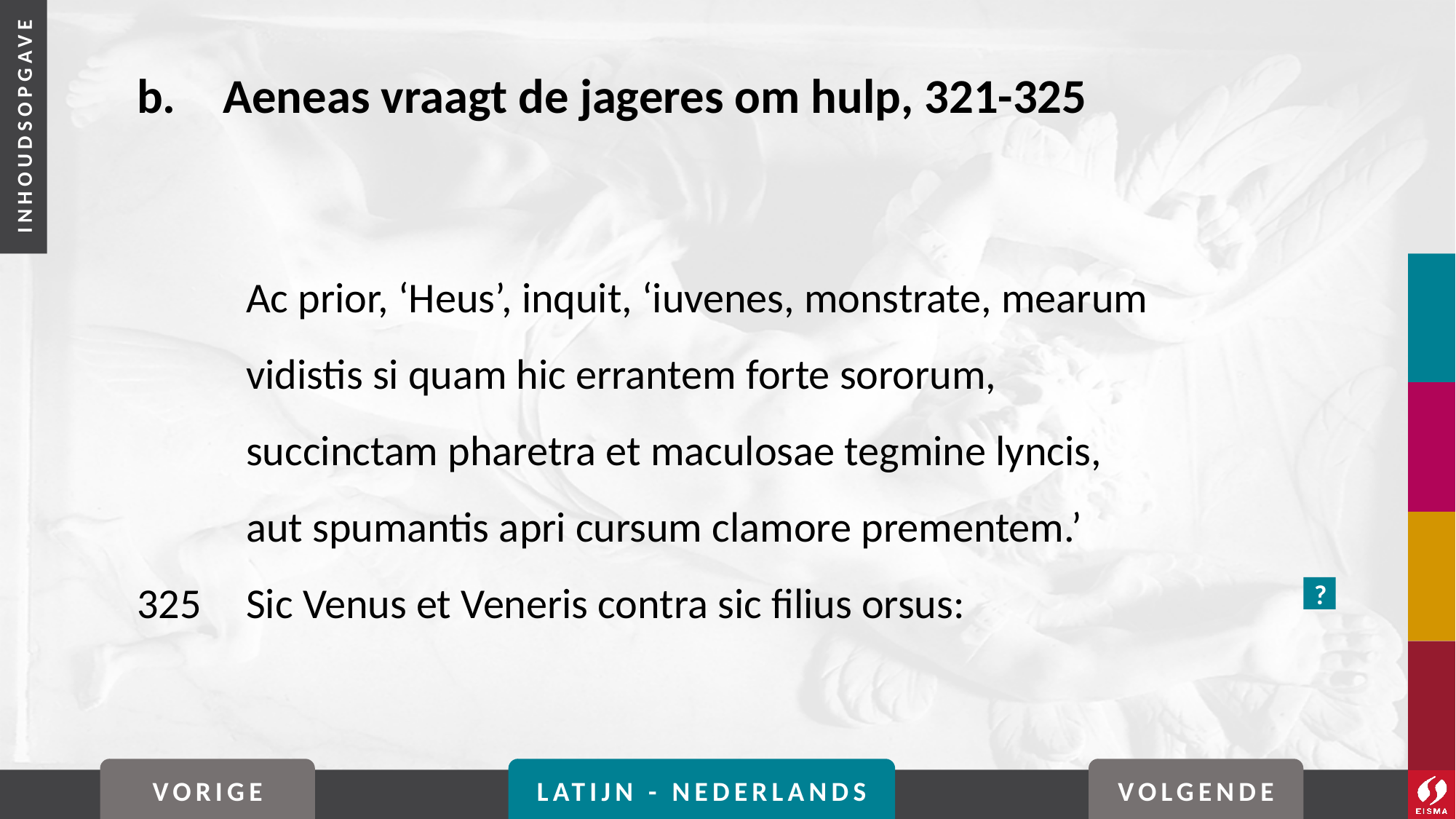

# b. 	Aeneas vraagt de jageres om hulp, 321-325
	Ac prior, ‘Heus’, inquit, ‘iuvenes, monstrate, mearum
	vidistis si quam hic errantem forte sororum,
	succinctam pharetra et maculosae tegmine lyncis,
	aut spumantis apri cursum clamore prementem.’
325	Sic Venus et Veneris contra sic filius orsus:
?
VORIGE
LATIJN - NEDERLANDS
VOLGENDE